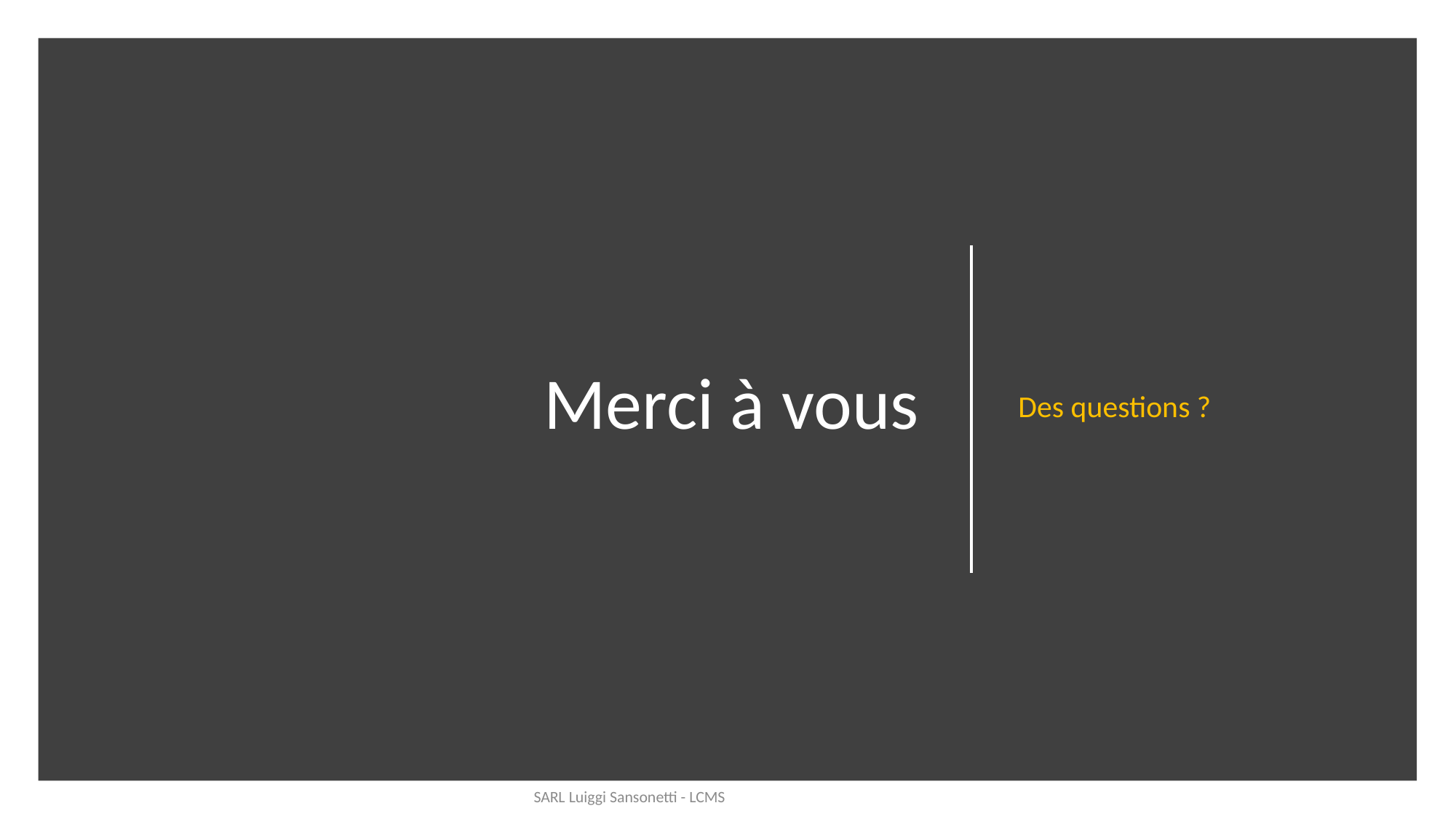

Des questions ?
# Merci à vous
SARL Luiggi Sansonetti - LCMS